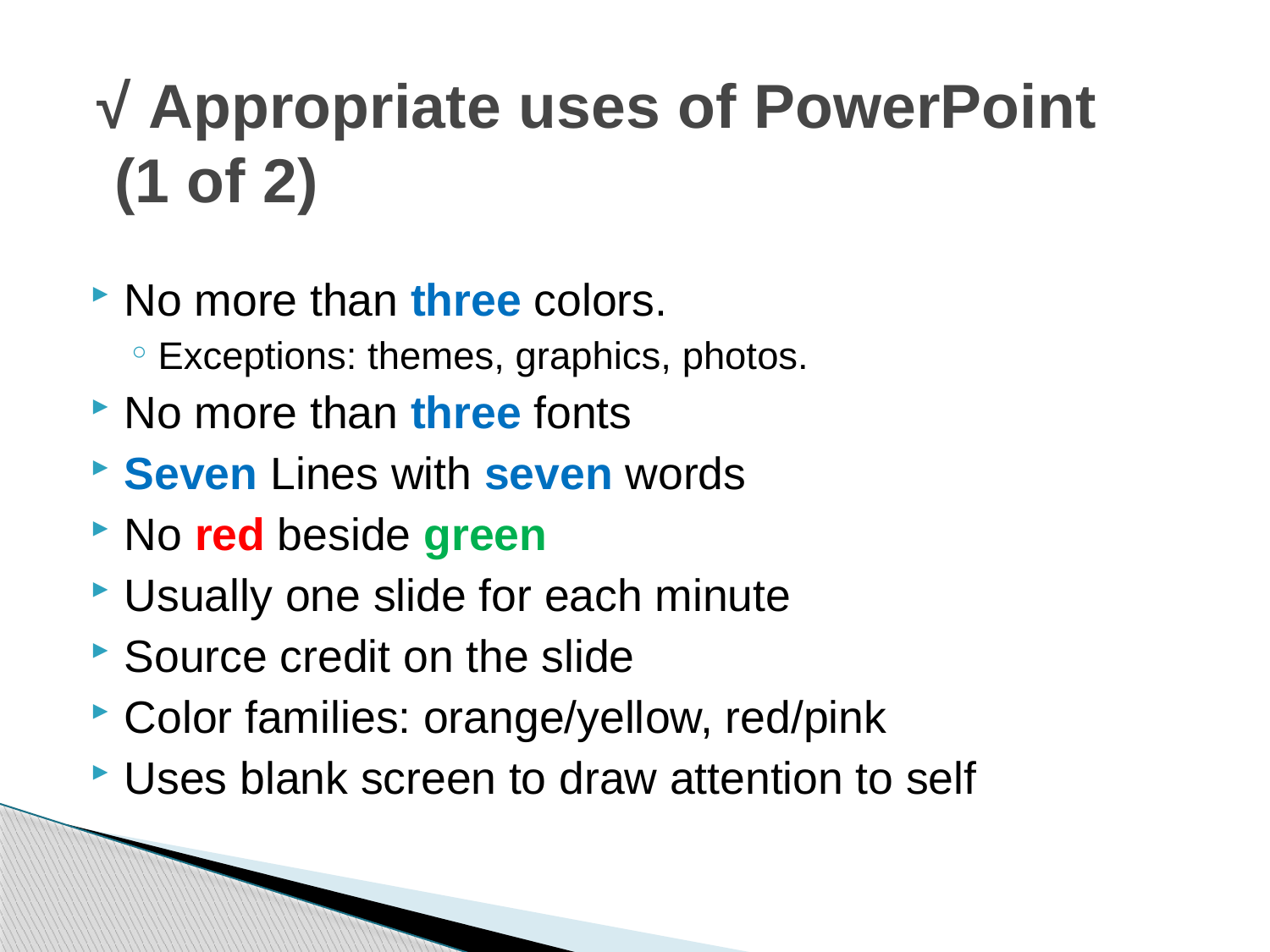

# √ Appropriate uses of PowerPoint (1 of 2)
No more than three colors.
Exceptions: themes, graphics, photos.
No more than three fonts
Seven Lines with seven words
No red beside green
Usually one slide for each minute
Source credit on the slide
Color families: orange/yellow, red/pink
Uses blank screen to draw attention to self